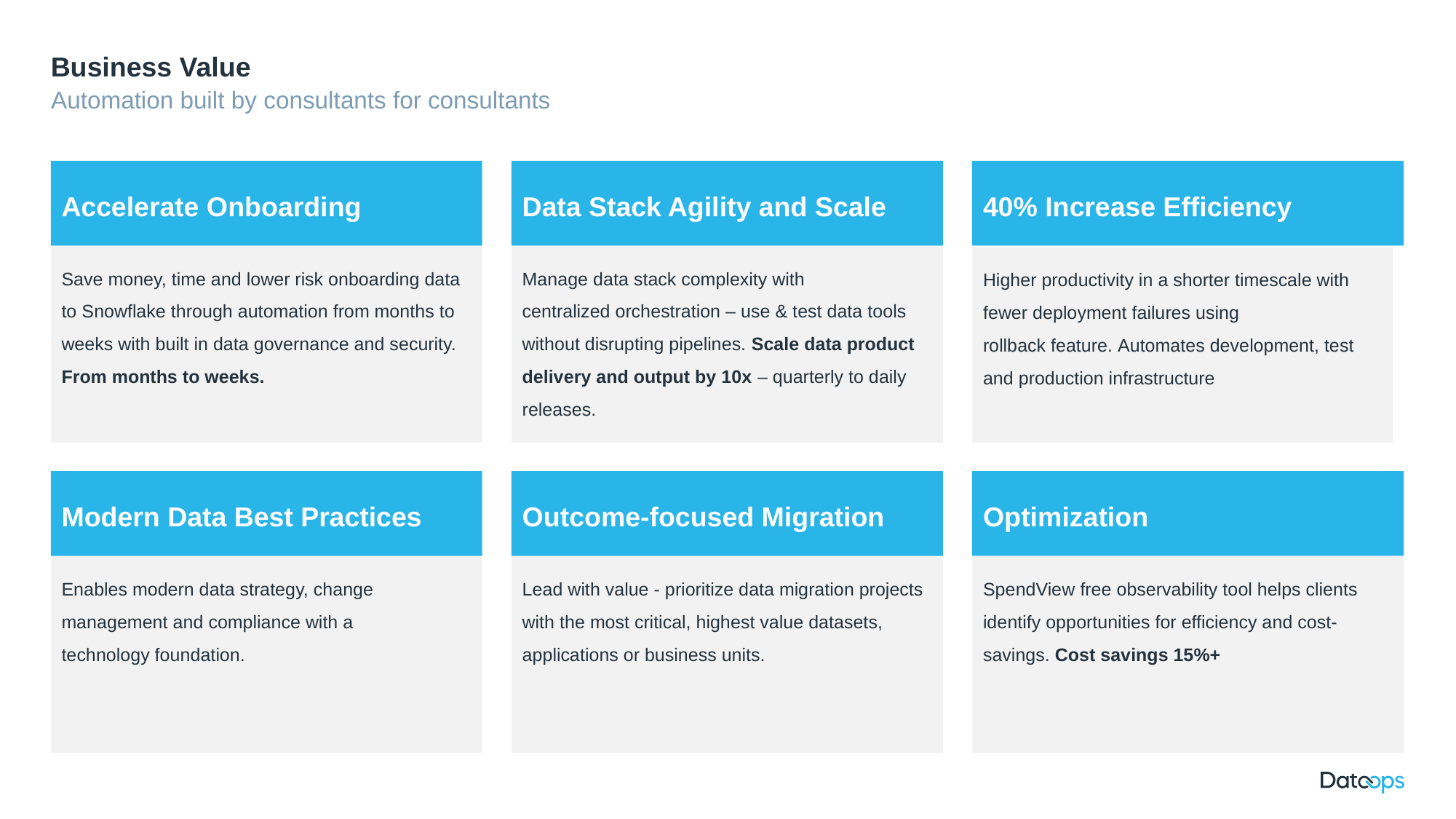

# Business Value
Automation built by consultants for consultants
Accelerate Onboarding

Data Stack Agility and Scale

40% Increase Efficiency
Save money, time and lower risk onboarding data to Snowflake through automation from months to weeks with built in data governance and security. From months to weeks.
Manage data stack complexity with centralized orchestration – use & test data tools without disrupting pipelines. Scale data product delivery and output by 10x – quarterly to daily releases.
Higher productivity in a shorter timescale with fewer deployment failures using rollback feature. Automates development, test and production infrastructure
Modern Data Best Practices
Outcome-focused Migration
Optimization
Enables modern data strategy, change management and compliance with a technology foundation.
Lead with value - prioritize data migration projects with the most critical, highest value datasets, applications or business units.
SpendView free observability tool helps clients identify opportunities for efficiency and cost-savings. Cost savings 15%+